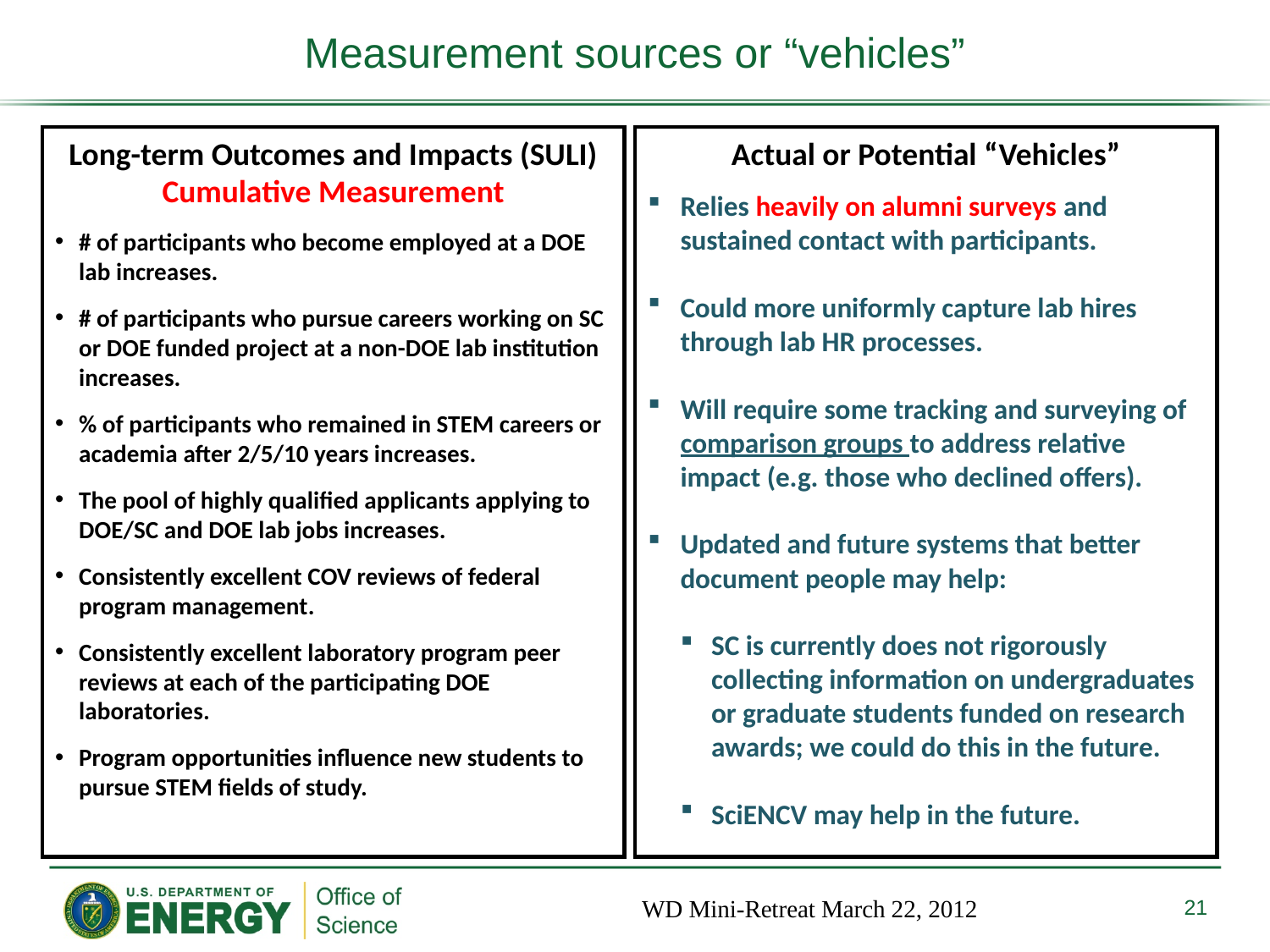

# Measurement sources or “vehicles”
Long-term Outcomes and Impacts (SULI)
Cumulative Measurement

# of participants who become employed at a DOE lab increases.

# of participants who pursue careers working on SC or DOE funded project at a non-DOE lab institution increases.

% of participants who remained in STEM careers or academia after 2/5/10 years increases.

The pool of highly qualified applicants applying to DOE/SC and DOE lab jobs increases.

Consistently excellent COV reviews of federal program management.

Consistently excellent laboratory program peer reviews at each of the participating DOE laboratories.

Program opportunities influence new students to pursue STEM fields of study.

Actual or Potential “Vehicles”

Relies heavily on alumni surveys and sustained contact with participants.

Could more uniformly capture lab hires through lab HR processes.

Will require some tracking and surveying of comparison groups to address relative impact (e.g. those who declined offers).

Updated and future systems that better document people may help:

SC is currently does not rigorously collecting information on undergraduates or graduate students funded on research awards; we could do this in the future.

SciENCV may help in the future.

21
WD Mini-Retreat March 22, 2012